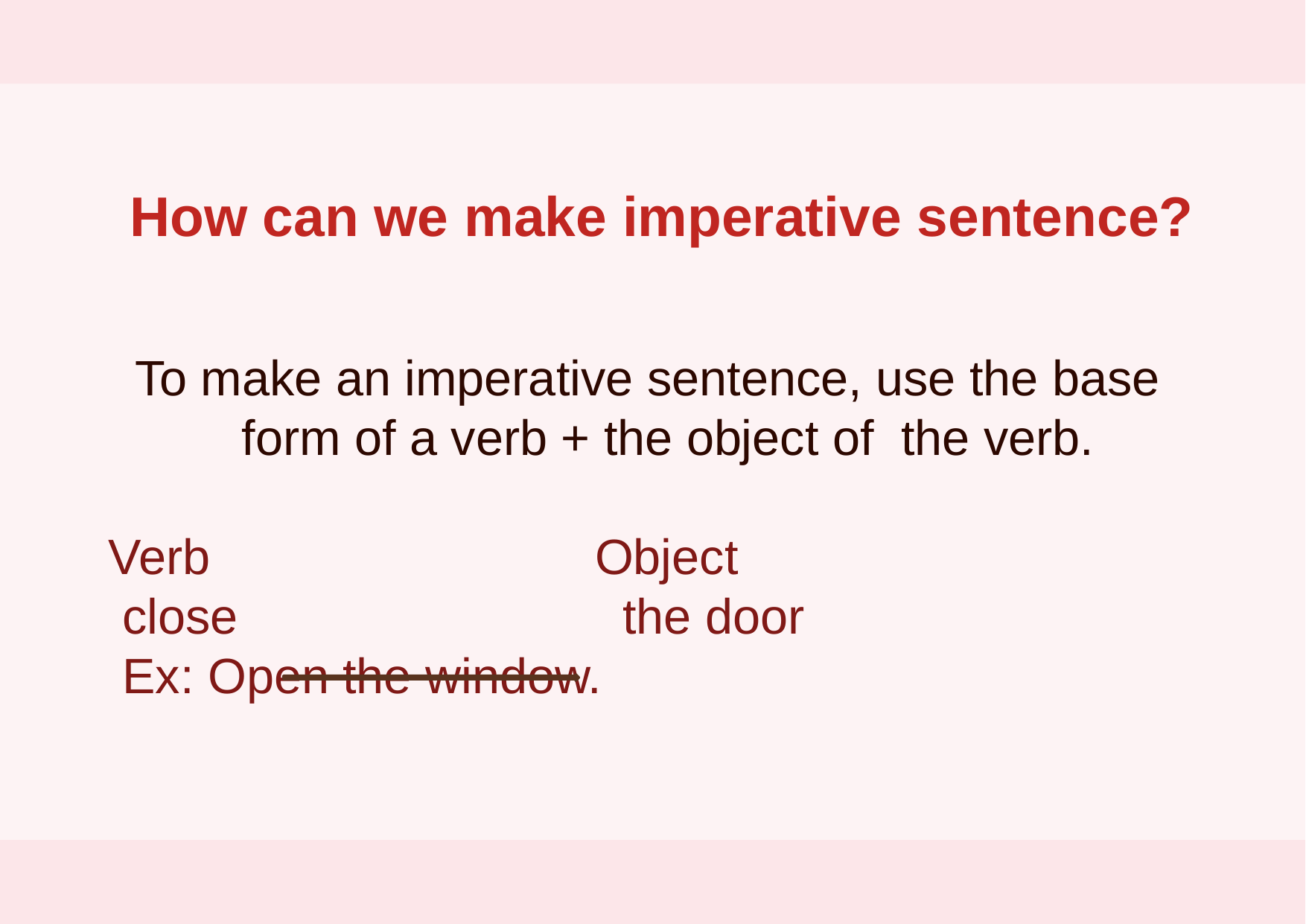

# How can we make imperative sentence?
To make an imperative sentence, use the base form of a verb + the object of  the verb.

Verb                            Object
 close                            the door
 Ex: Open the window.